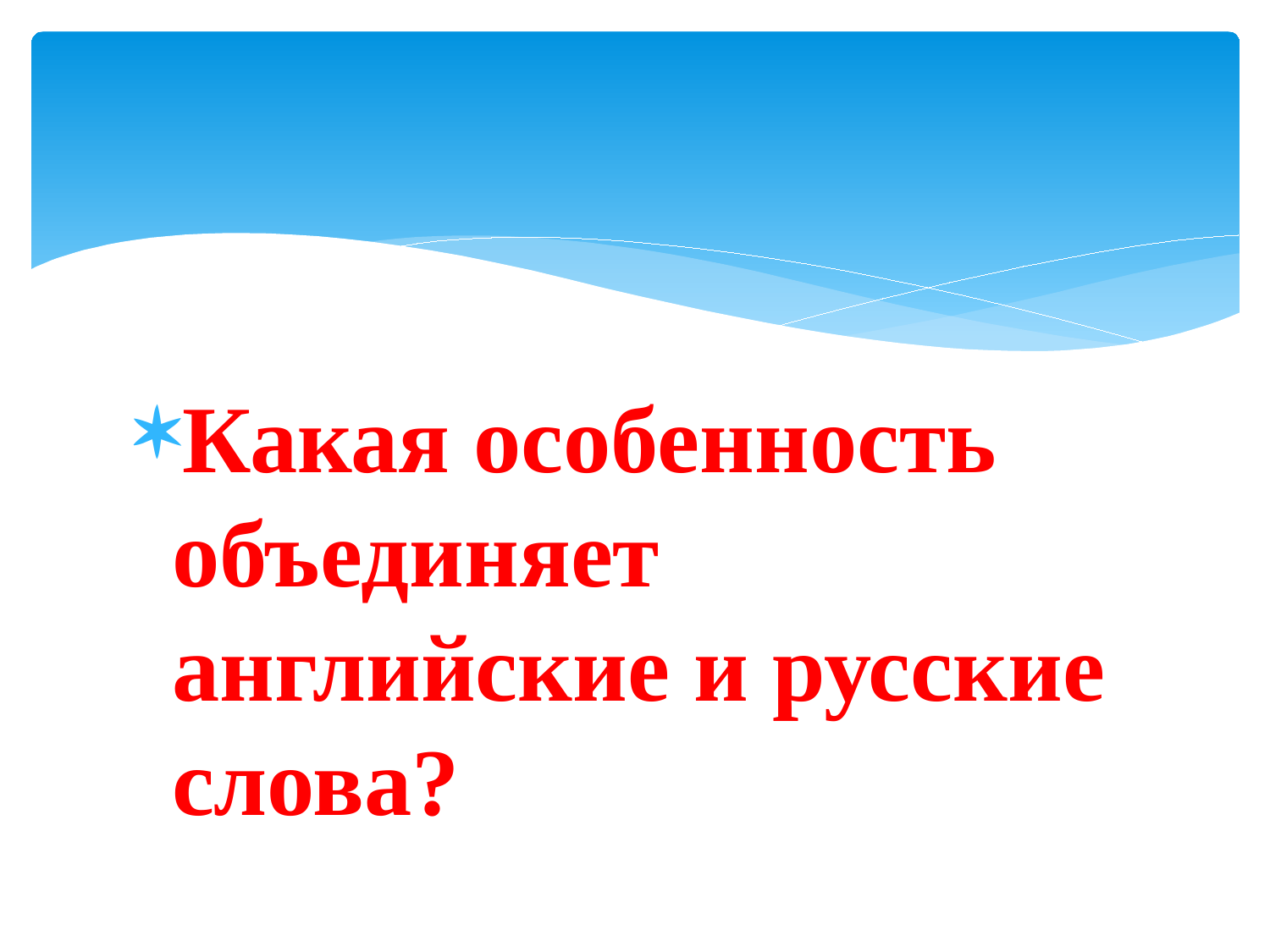

#
Какая особенность объединяет английские и русские слова?